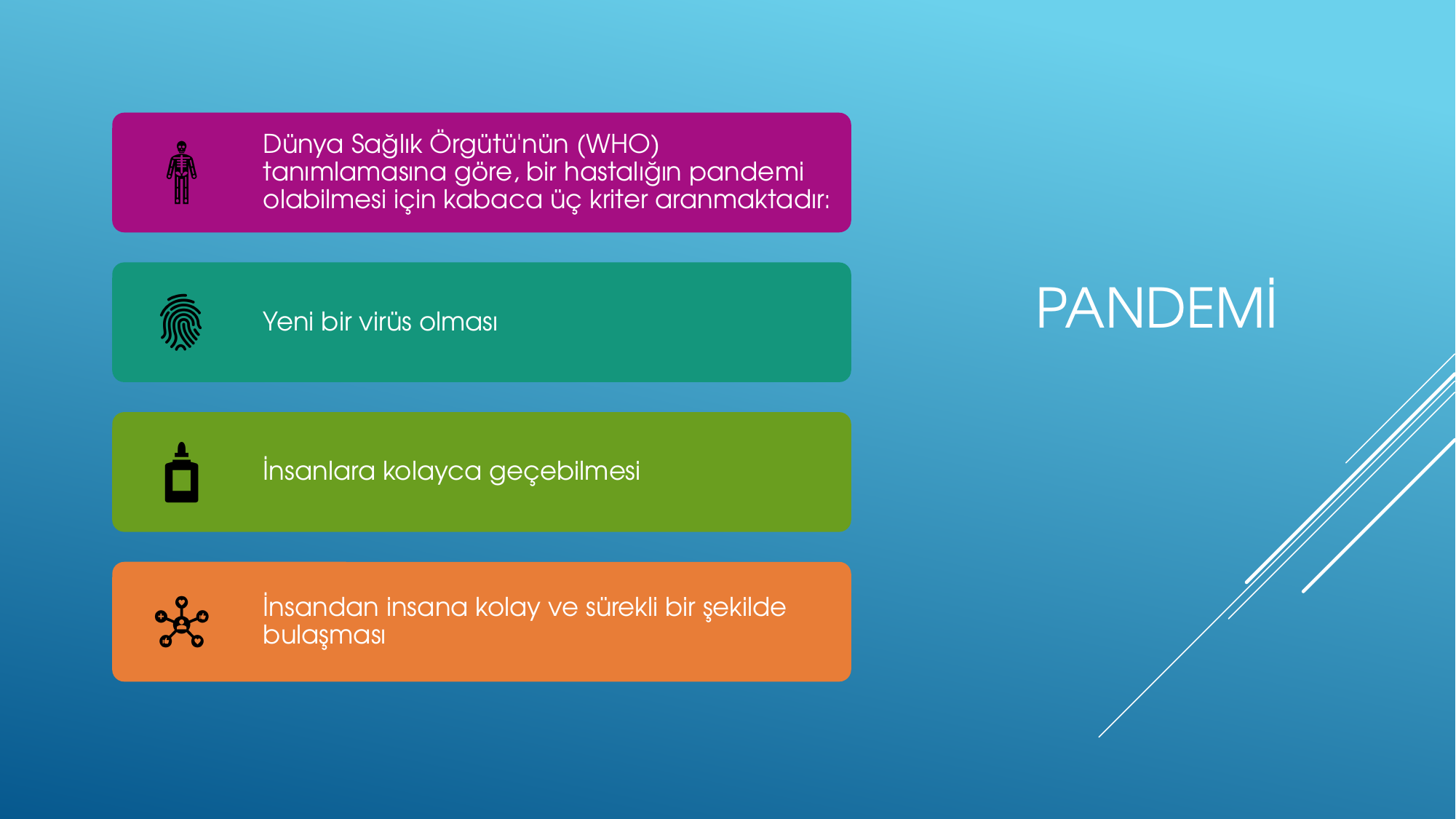

Dünya Sağlık Örgütü'nün (WHO) tanımlamasına göre, bir hastalığın pandemi olabilmesi için kabaca üç kriter aranmaktadır:
Yeni bir virüs olması
İnsanlara kolayca geçebilmesi
İnsandan insana kolay ve sürekli bir şekilde bulaşması
# PANDEMİ